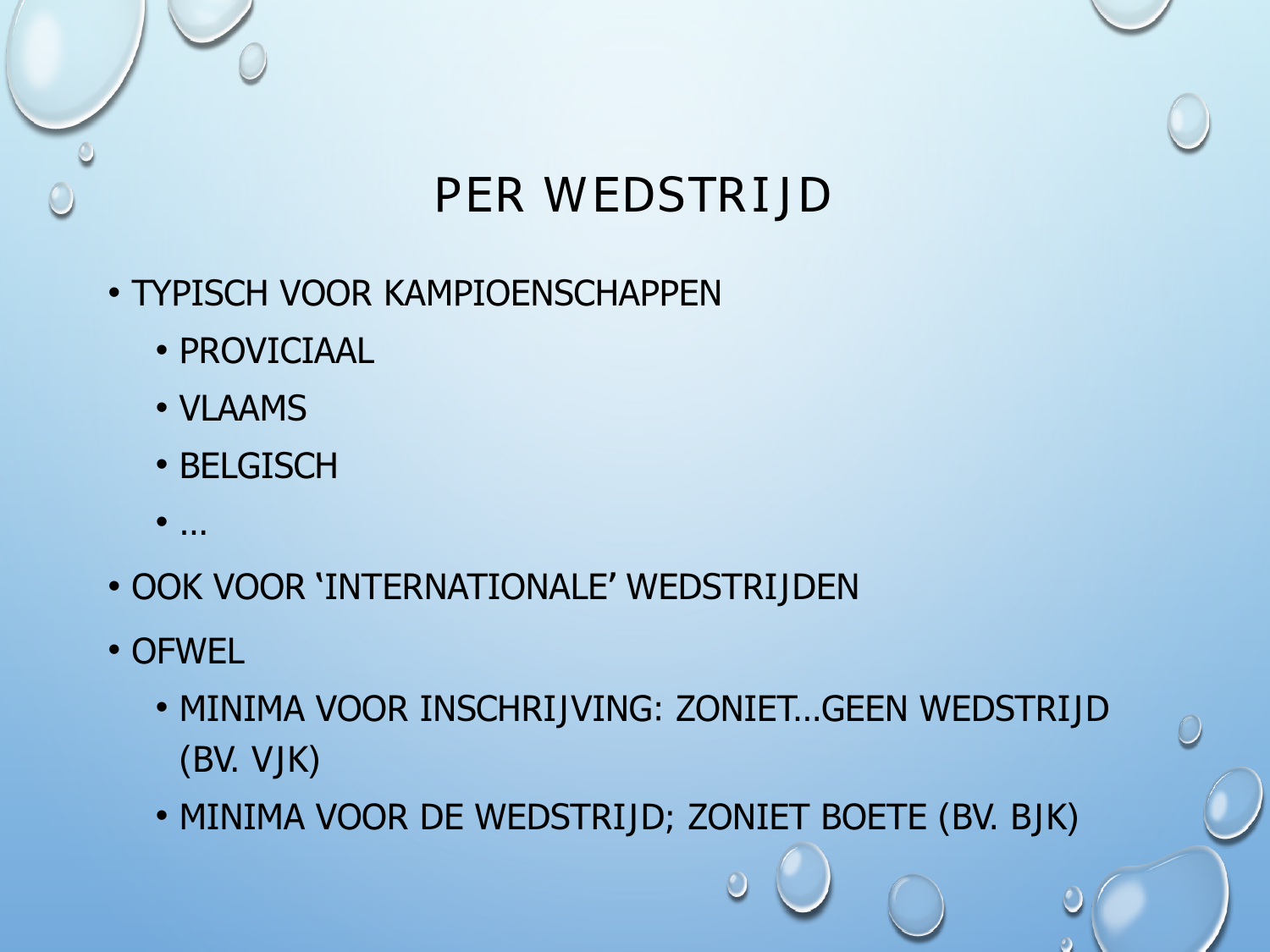

# Per wedstrijd
Typisch voor kampioenschappen
Proviciaal
Vlaams
Belgisch
…
Ook voor ‘Internationale’ wedstrijden
Ofwel
Minima voor inschrijving: zoniet…geen wedstrijd (bv. VJK)
Minima voor de wedstrijd; zoniet boete (bv. BJK)